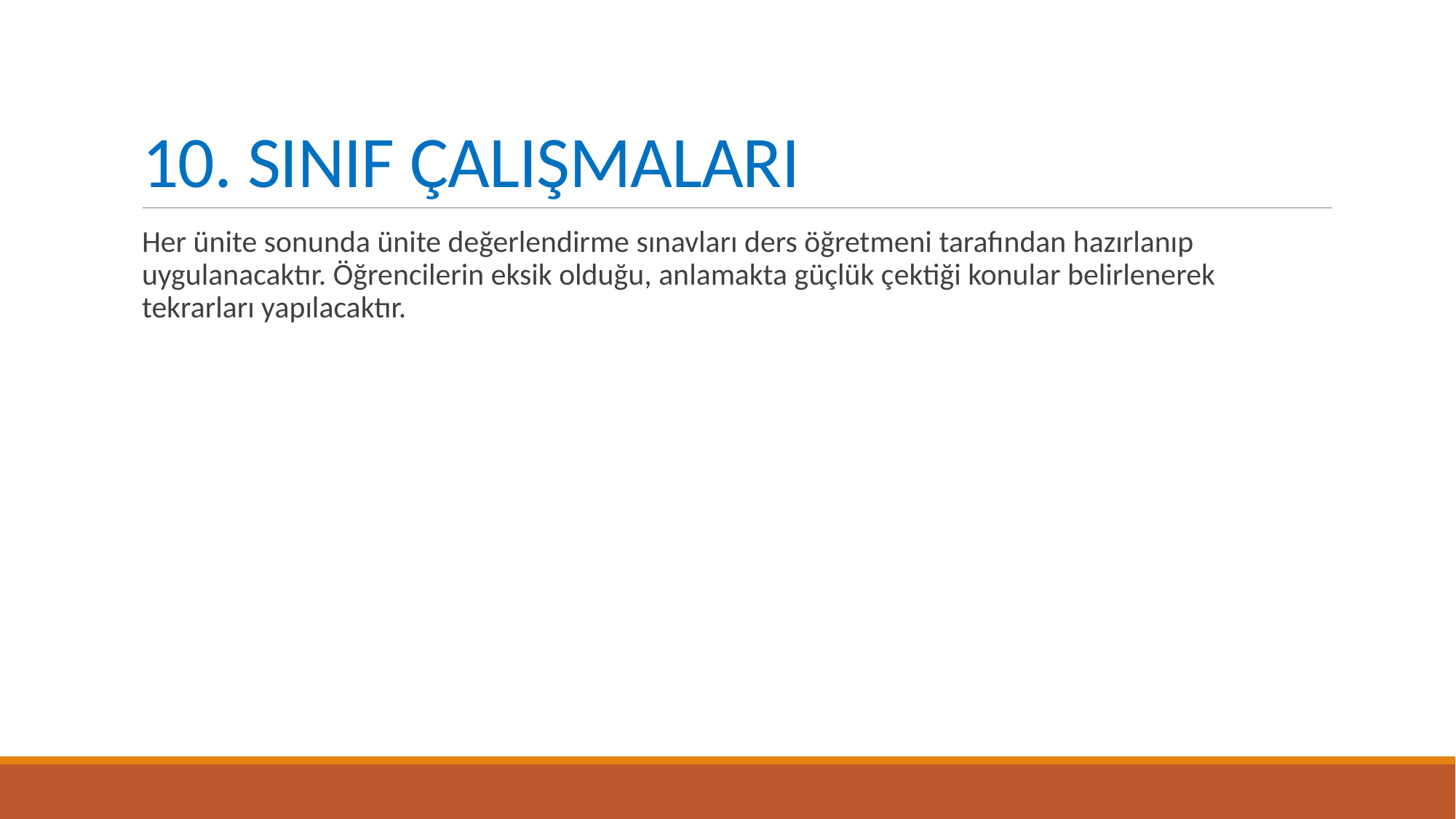

# 10. SINIF ÇALIŞMALARI
Her ünite sonunda ünite değerlendirme sınavları ders öğretmeni tarafından hazırlanıp uygulanacaktır. Öğrencilerin eksik olduğu, anlamakta güçlük çektiği konular belirlenerek tekrarları yapılacaktır.